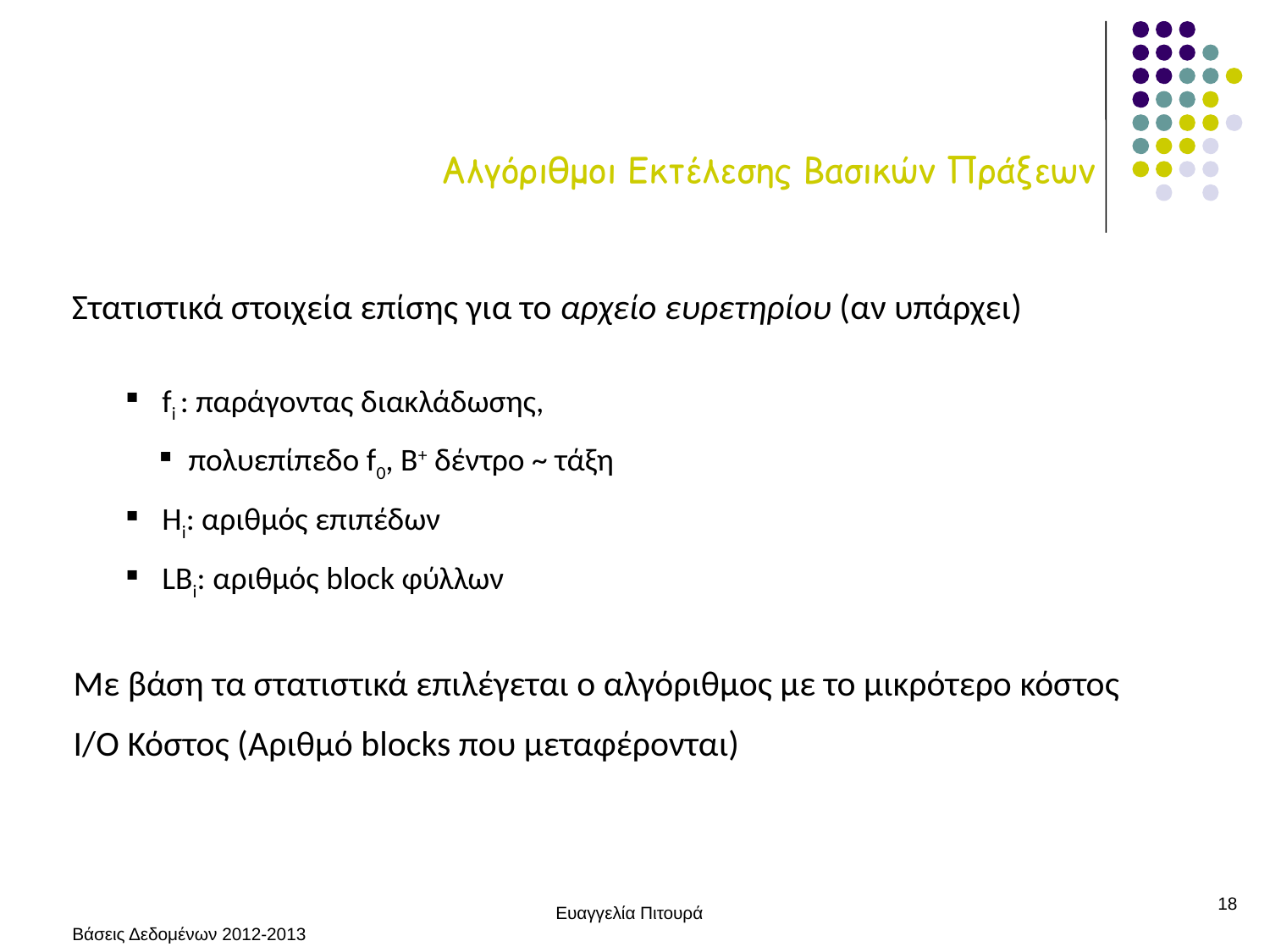

# Αλγόριθμοι Εκτέλεσης Βασικών Πράξεων
Στατιστικά στοιχεία επίσης για το αρχείο ευρετηρίου (αν υπάρχει)
 fi : παράγοντας διακλάδωσης,
πολυεπίπεδο f0, Β+ δέντρο ~ τάξη
 Hi: αριθμός επιπέδων
 LΒi: αριθμός block φύλλων
Με βάση τα στατιστικά επιλέγεται ο αλγόριθμος με το μικρότερο κόστος
I/O Κόστος (Αριθμό blocks που μεταφέρονται)
18
Ευαγγελία Πιτουρά
Βάσεις Δεδομένων 2012-2013